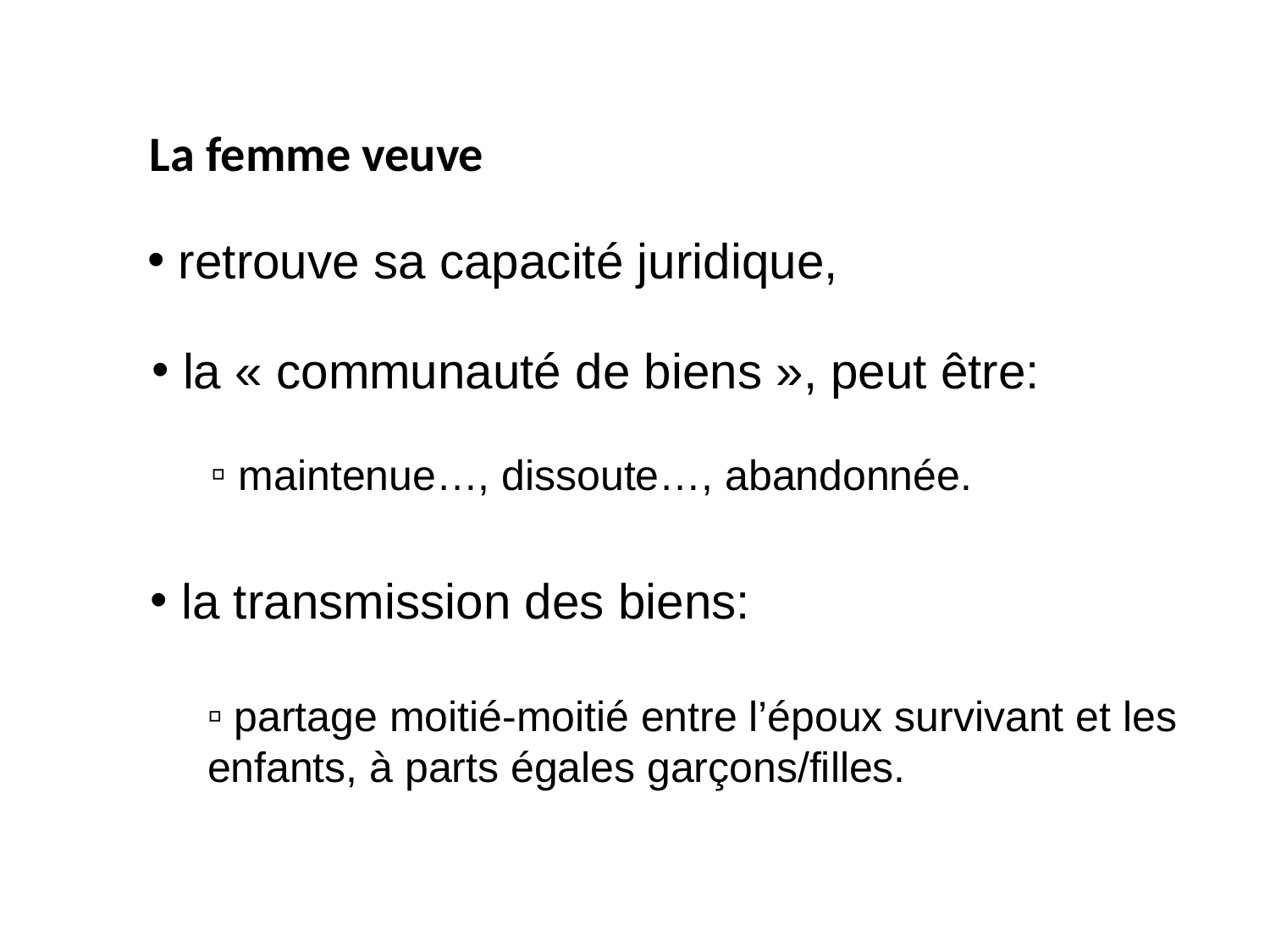

La femme veuve
 retrouve sa capacité juridique,
 la « communauté de biens », peut être:
 maintenue…, dissoute…, abandonnée.
 la transmission des biens:
 partage moitié-moitié entre l’époux survivant et les enfants, à parts égales garçons/filles.